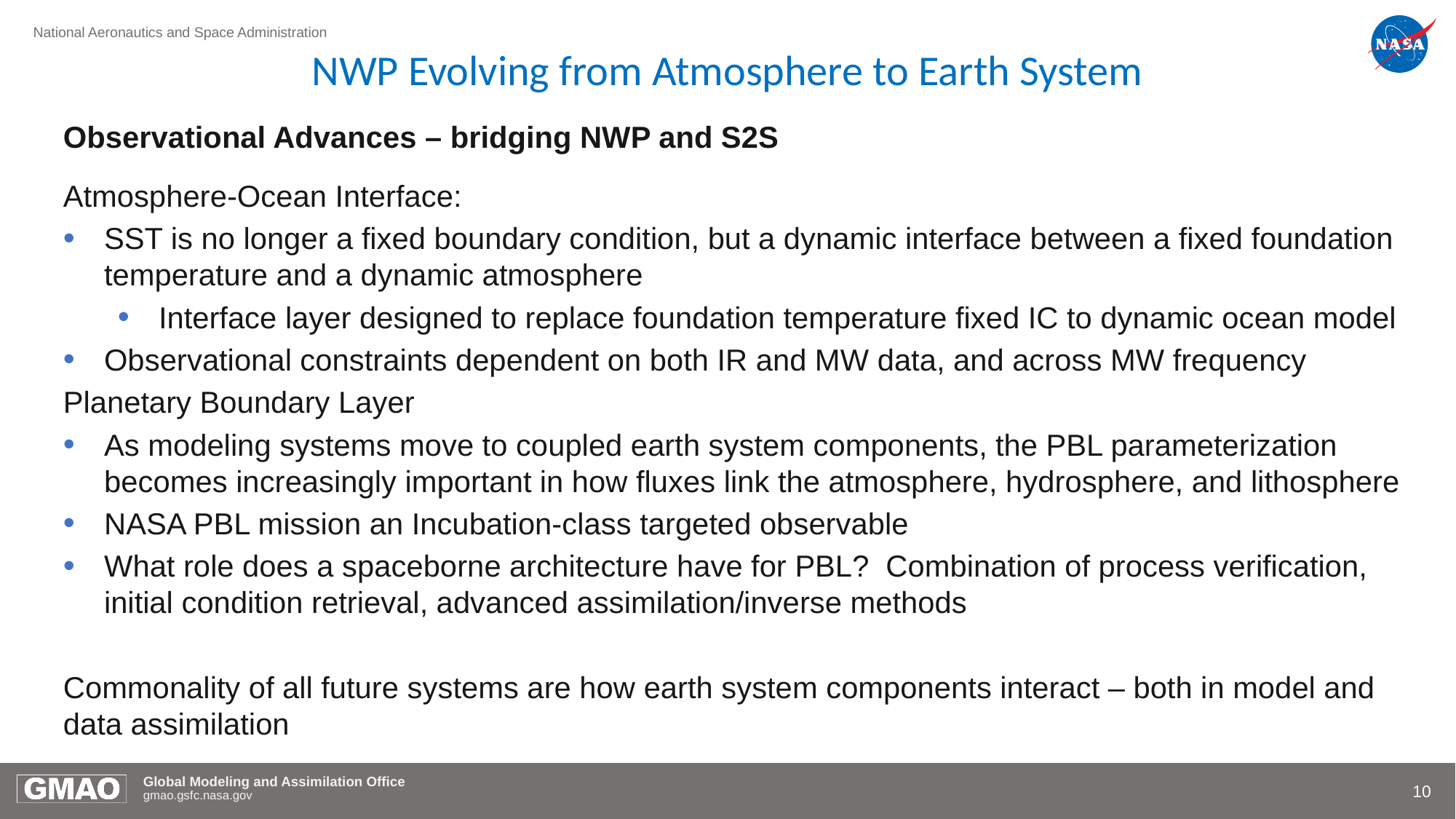

NWP Evolving from Atmosphere to Earth System
Observational Advances – bridging NWP and S2S
Atmosphere-Ocean Interface:
SST is no longer a fixed boundary condition, but a dynamic interface between a fixed foundation temperature and a dynamic atmosphere
Interface layer designed to replace foundation temperature fixed IC to dynamic ocean model
Observational constraints dependent on both IR and MW data, and across MW frequency
Planetary Boundary Layer
As modeling systems move to coupled earth system components, the PBL parameterization becomes increasingly important in how fluxes link the atmosphere, hydrosphere, and lithosphere
NASA PBL mission an Incubation-class targeted observable
What role does a spaceborne architecture have for PBL?  Combination of process verification, initial condition retrieval, advanced assimilation/inverse methods

Commonality of all future systems are how earth system components interact – both in model and data assimilation

10